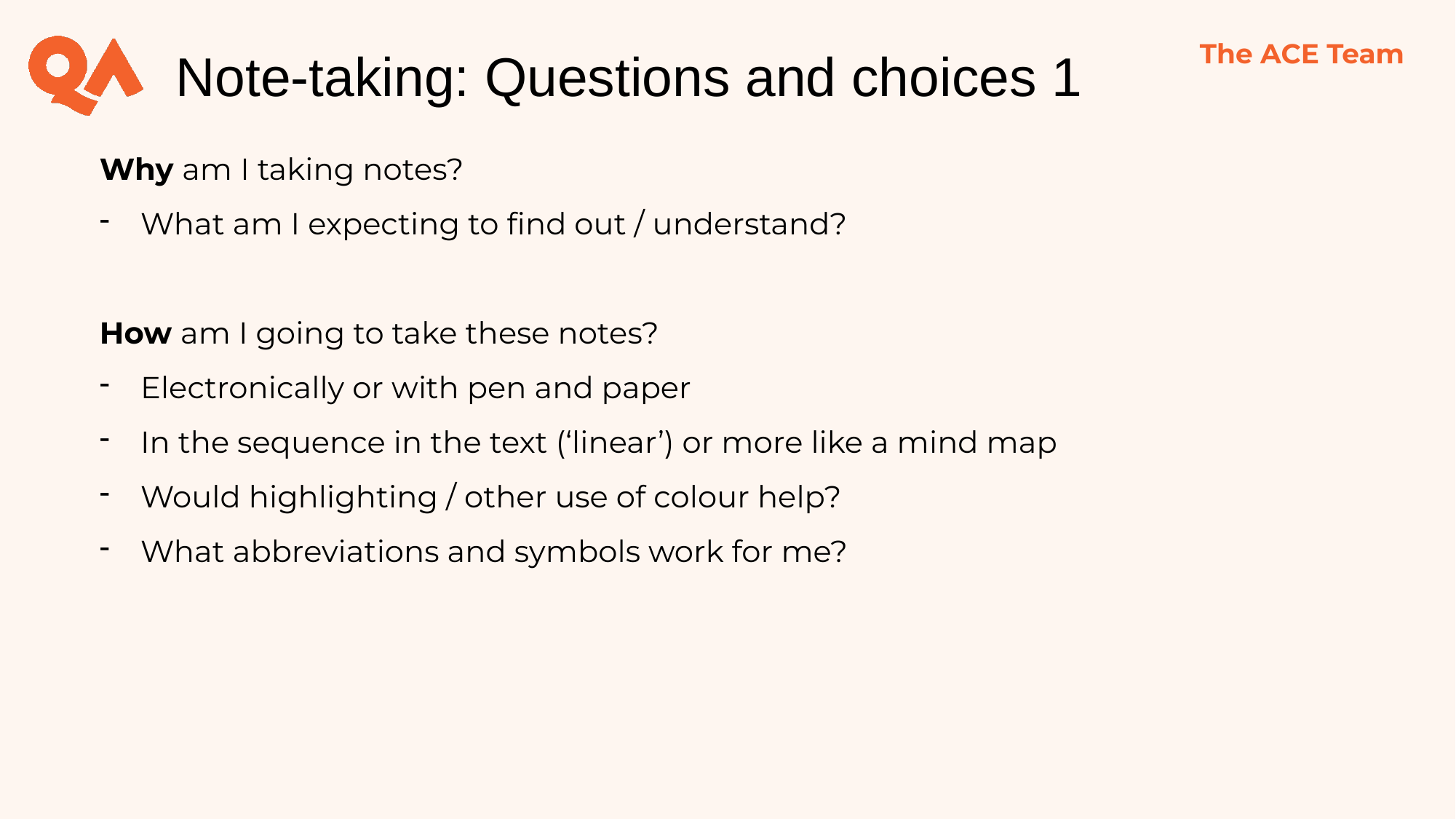

# Note-taking: Questions and choices 1
Why am I taking notes?
What am I expecting to find out / understand?

How am I going to take these notes?
Electronically or with pen and paper
In the sequence in the text (‘linear’) or more like a mind map
Would highlighting / other use of colour help?
What abbreviations and symbols work for me?